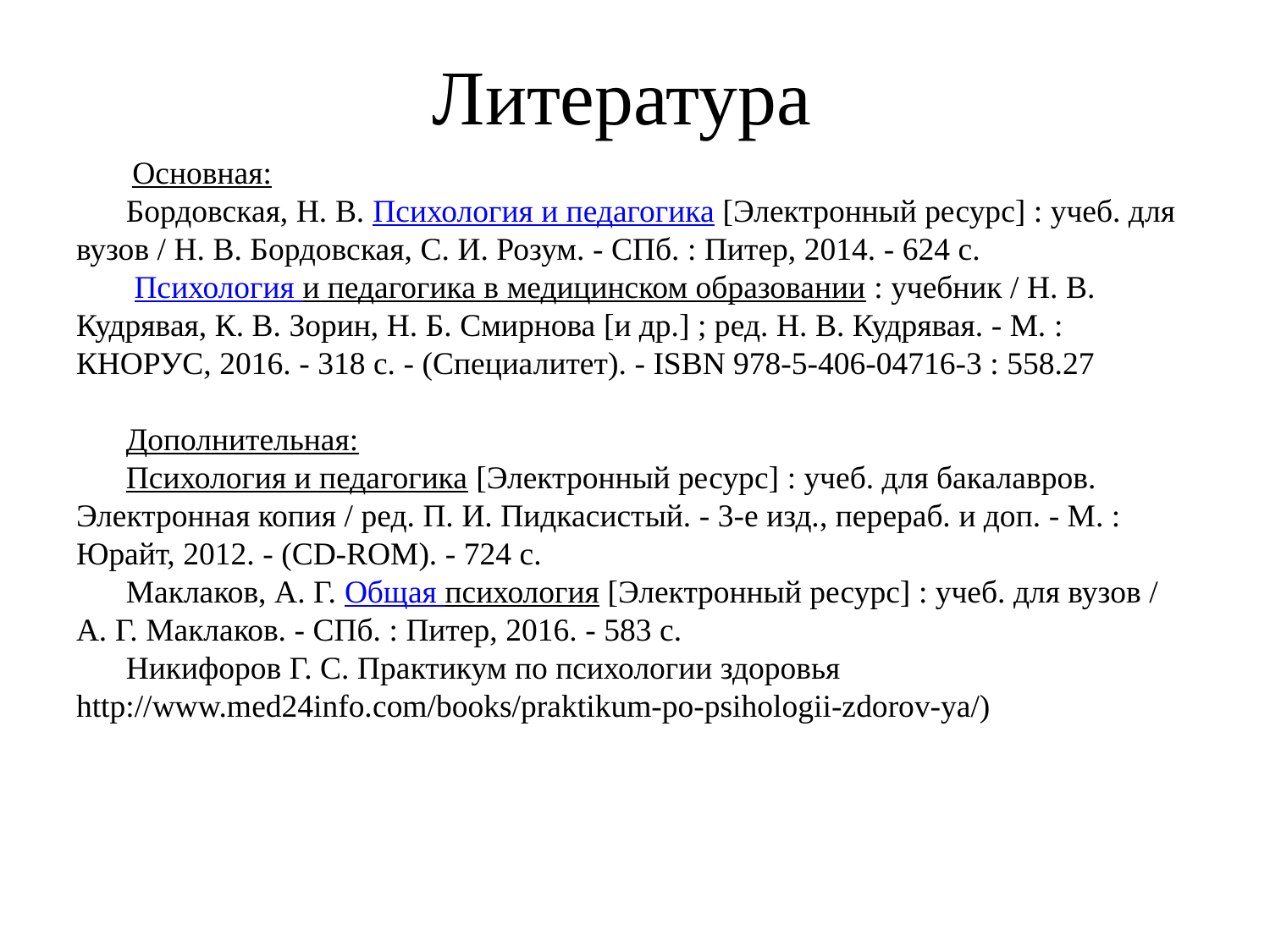

# Литература
       Основная:
Бордовская, Н. В. Психология и педагогика [Электронный ресурс] : учеб. для вузов / Н. В. Бордовская, С. И. Розум. - СПб. : Питер, 2014. - 624 с.
 Психология и педагогика в медицинском образовании : учебник / Н. В. Кудрявая, К. В. Зорин, Н. Б. Смирнова [и др.] ; ред. Н. В. Кудрявая. - М. : КНОРУС, 2016. - 318 с. - (Специалитет). - ISBN 978-5-406-04716-3 : 558.27

Дополнительная:
Психология и педагогика [Электронный ресурс] : учеб. для бакалавров. Электронная копия / ред. П. И. Пидкасистый. - 3-е изд., перераб. и доп. - М. : Юрайт, 2012. - (CD-ROM). - 724 с.
Маклаков, А. Г. Общая психология [Электронный ресурс] : учеб. для вузов / А. Г. Маклаков. - СПб. : Питер, 2016. - 583 с.
Никифоров Г. С. Практикум по психологии здоровья http://www.med24info.com/books/praktikum-po-psihologii-zdorov-ya/)